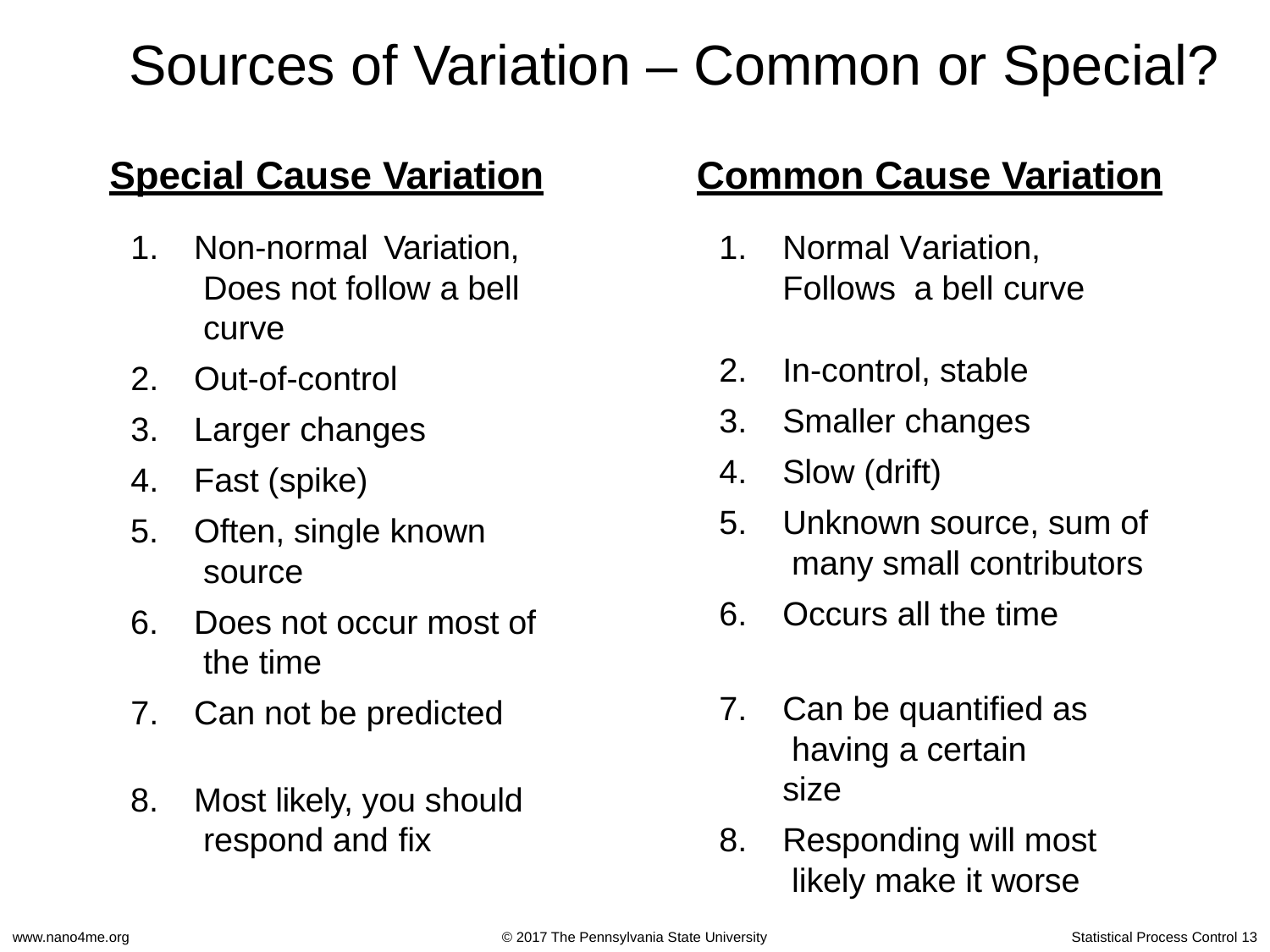

# Sources of Variation – Common or Special?
Special Cause Variation	Common Cause Variation
Non-normal Variation,  Does not follow a bell  curve
Out-of-control
Larger changes
Fast (spike)
Often, single known  source
Does not occur most of  the time
Can not be predicted
1.	Normal Variation,	Follows  a bell curve
In-control, stable
Smaller changes
Slow (drift)
Unknown source, sum of  many small contributors
Occurs all the time
Can be quantified as  having a certain size
Responding will most  likely make it worse
8.	Most likely, you should  respond and fix